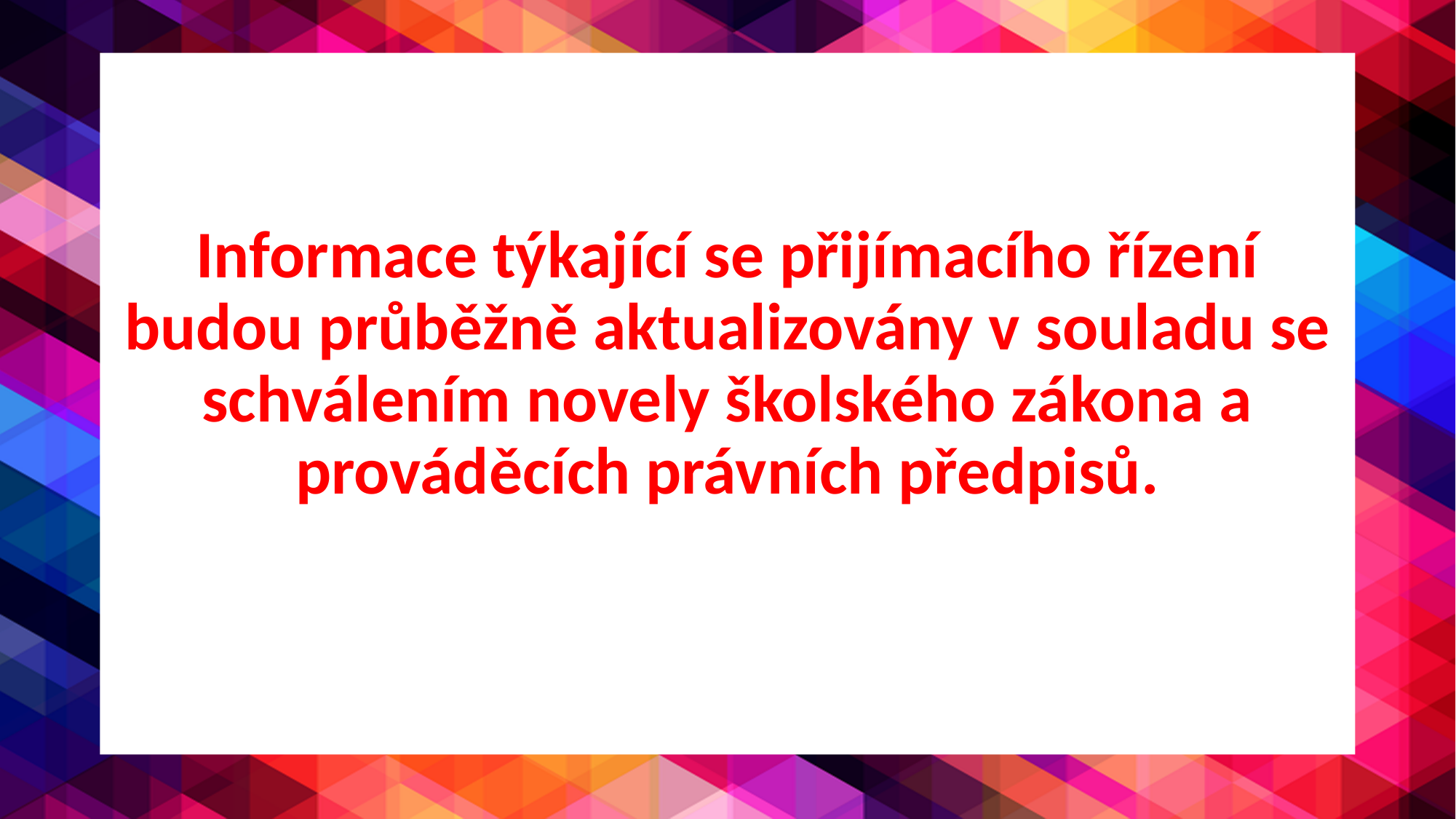

Informace týkající se přijímacího řízení budou průběžně aktualizovány v souladu se schválením novely školského zákona a prováděcích právních předpisů.